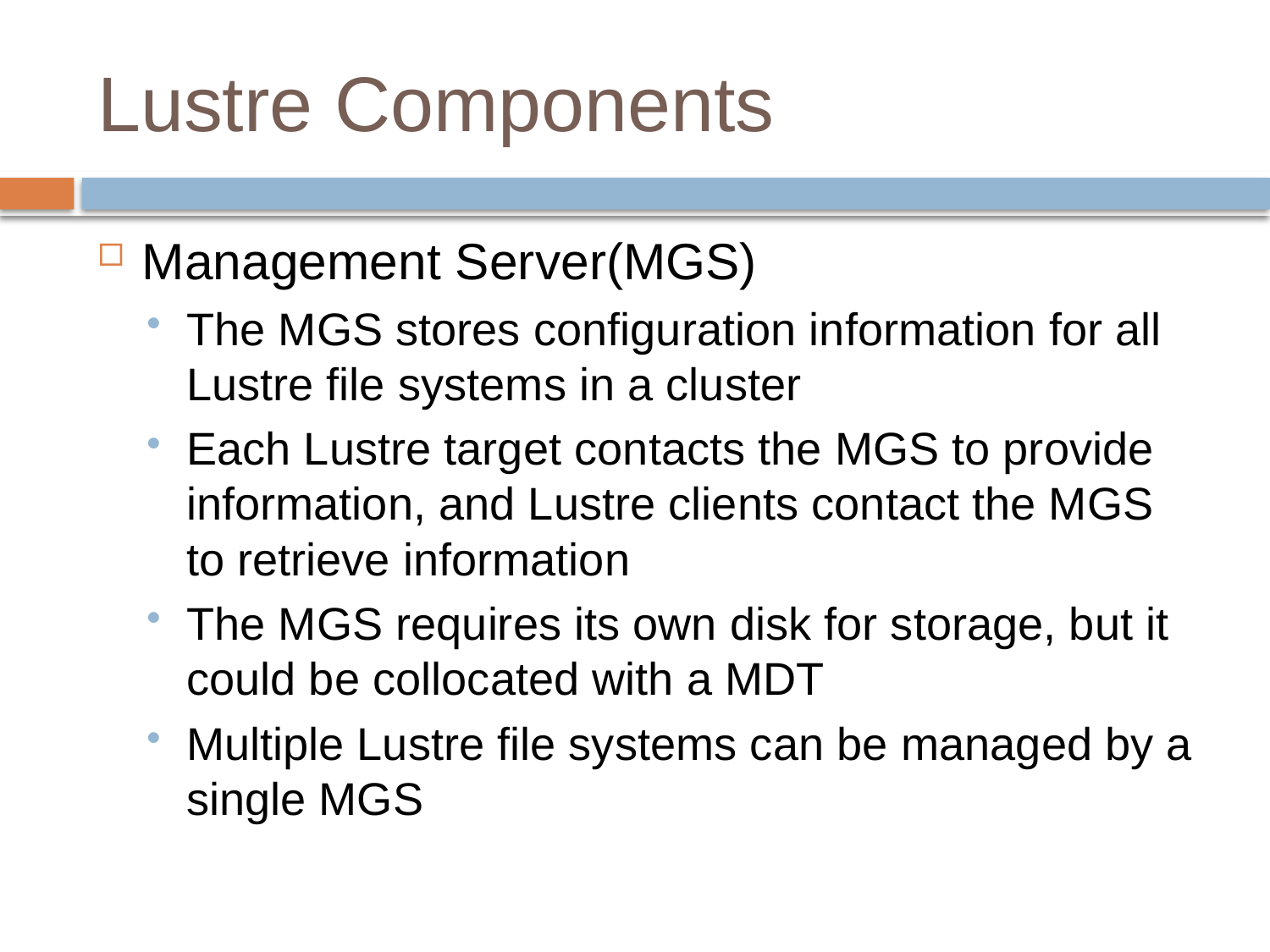

# Lustre Components
Management Server(MGS)
The MGS stores configuration information for all Lustre file systems in a cluster
Each Lustre target contacts the MGS to provide information, and Lustre clients contact the MGS to retrieve information
The MGS requires its own disk for storage, but it could be collocated with a MDT
Multiple Lustre file systems can be managed by a single MGS